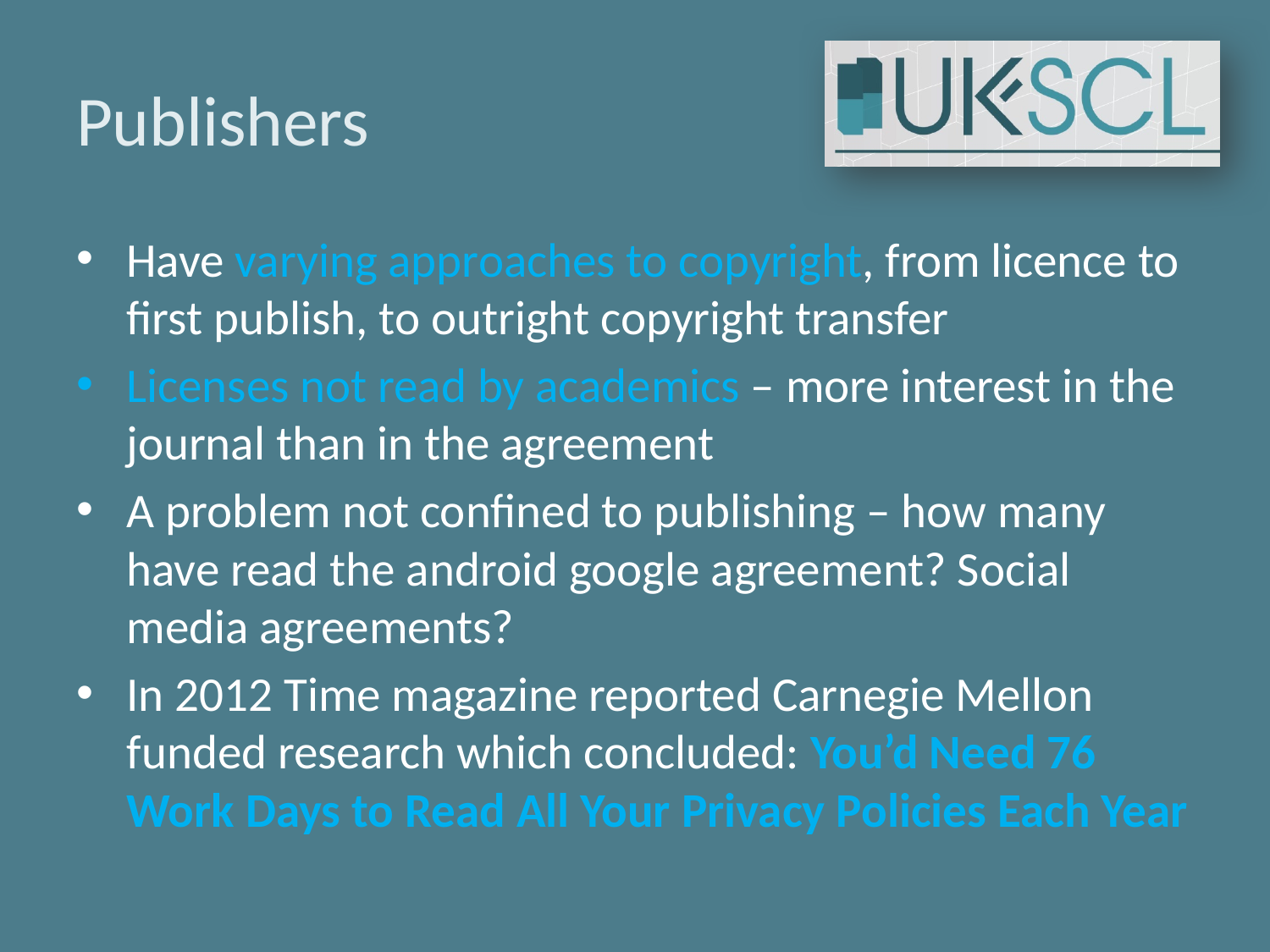

# Publishers
Have varying approaches to copyright, from licence to first publish, to outright copyright transfer
Licenses not read by academics – more interest in the journal than in the agreement
A problem not confined to publishing – how many have read the android google agreement? Social media agreements?
In 2012 Time magazine reported Carnegie Mellon funded research which concluded: You’d Need 76 Work Days to Read All Your Privacy Policies Each Year